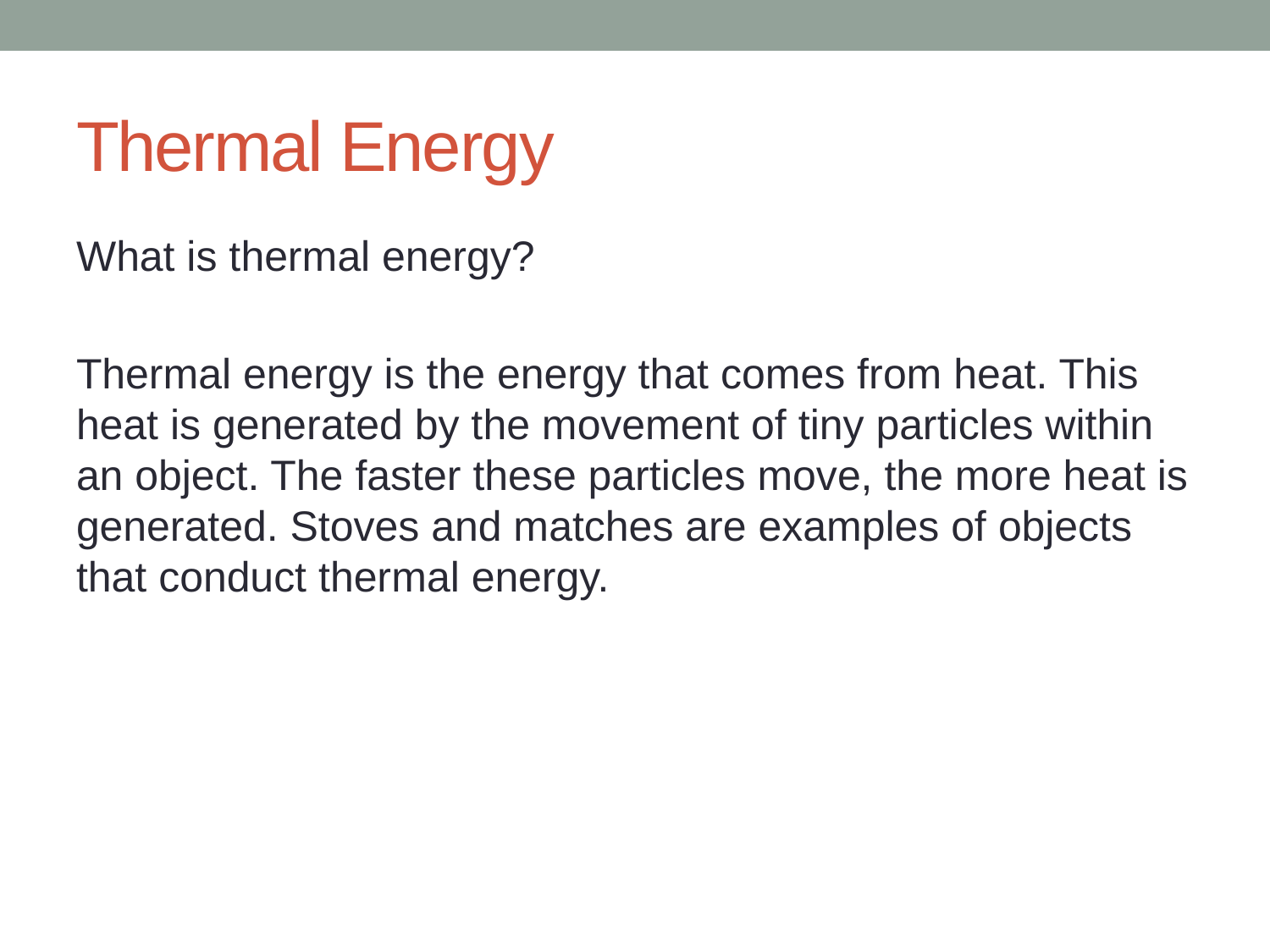

# Thermal Energy
What is thermal energy?

Thermal energy is the energy that comes from heat. This heat is generated by the movement of tiny particles within an object. The faster these particles move, the more heat is generated. Stoves and matches are examples of objects that conduct thermal energy.